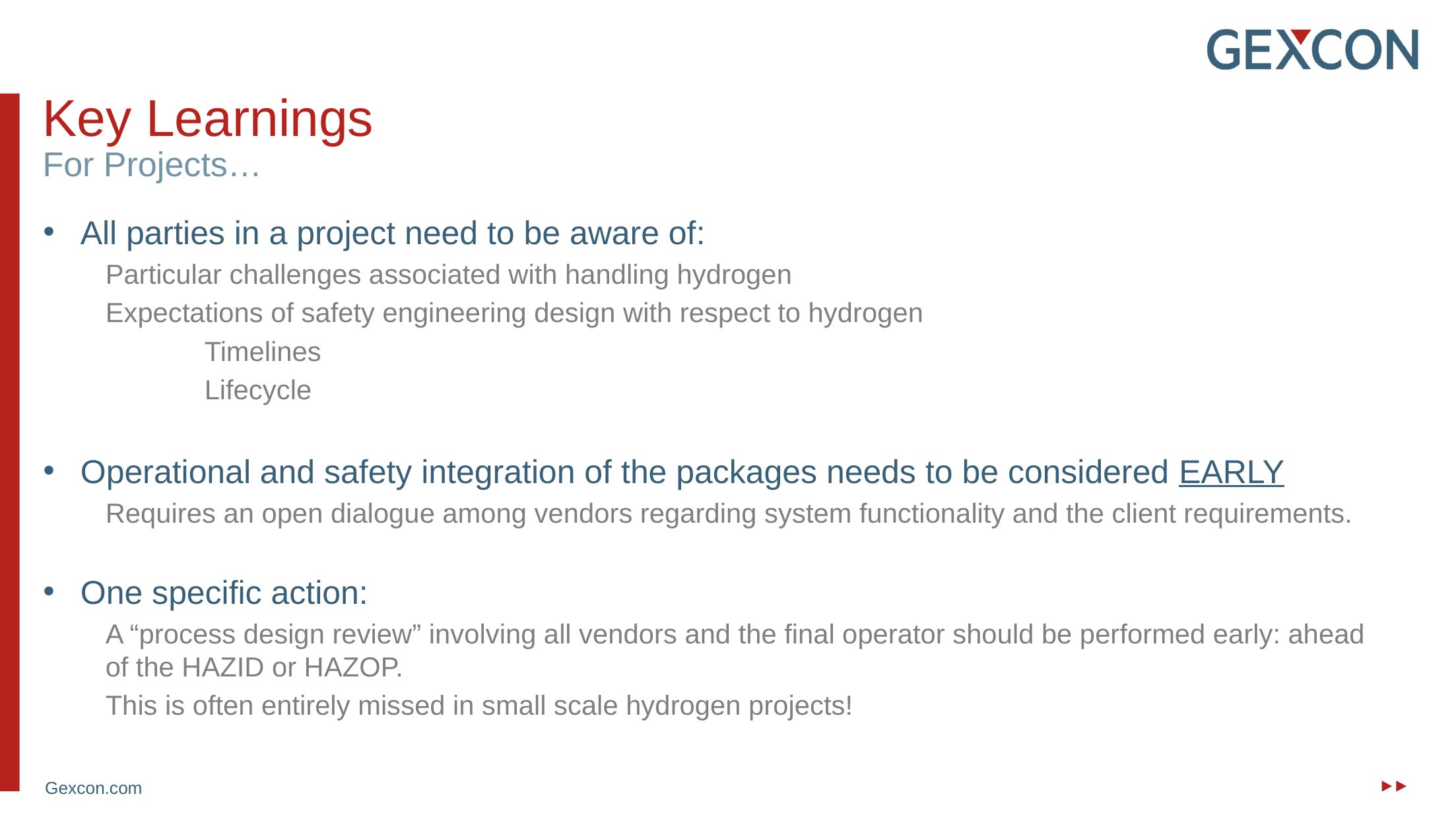

Key Learnings
For Projects…
All parties in a project need to be aware of:
Particular challenges associated with handling hydrogen
Expectations of safety engineering design with respect to hydrogen
	Timelines
	Lifecycle

Operational and safety integration of the packages needs to be considered EARLY
Requires an open dialogue among vendors regarding system functionality and the client requirements.

One specific action:
A “process design review” involving all vendors and the final operator should be performed early: ahead of the HAZID or HAZOP.
This is often entirely missed in small scale hydrogen projects!